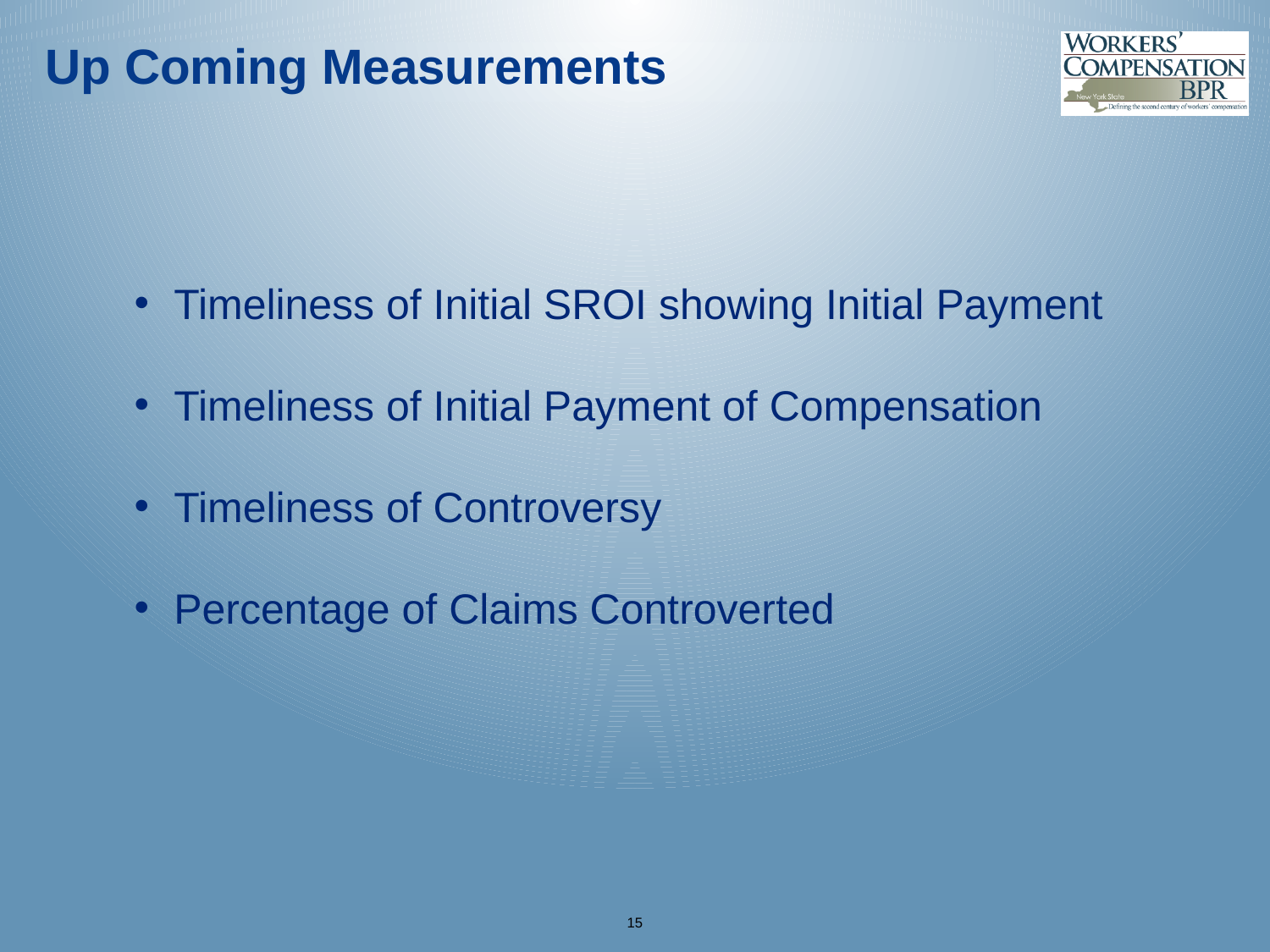

# Up Coming Measurements

Timeliness of Initial SROI showing Initial Payment

Timeliness of Initial Payment of Compensation

Timeliness of Controversy

Percentage of Claims Controverted

15